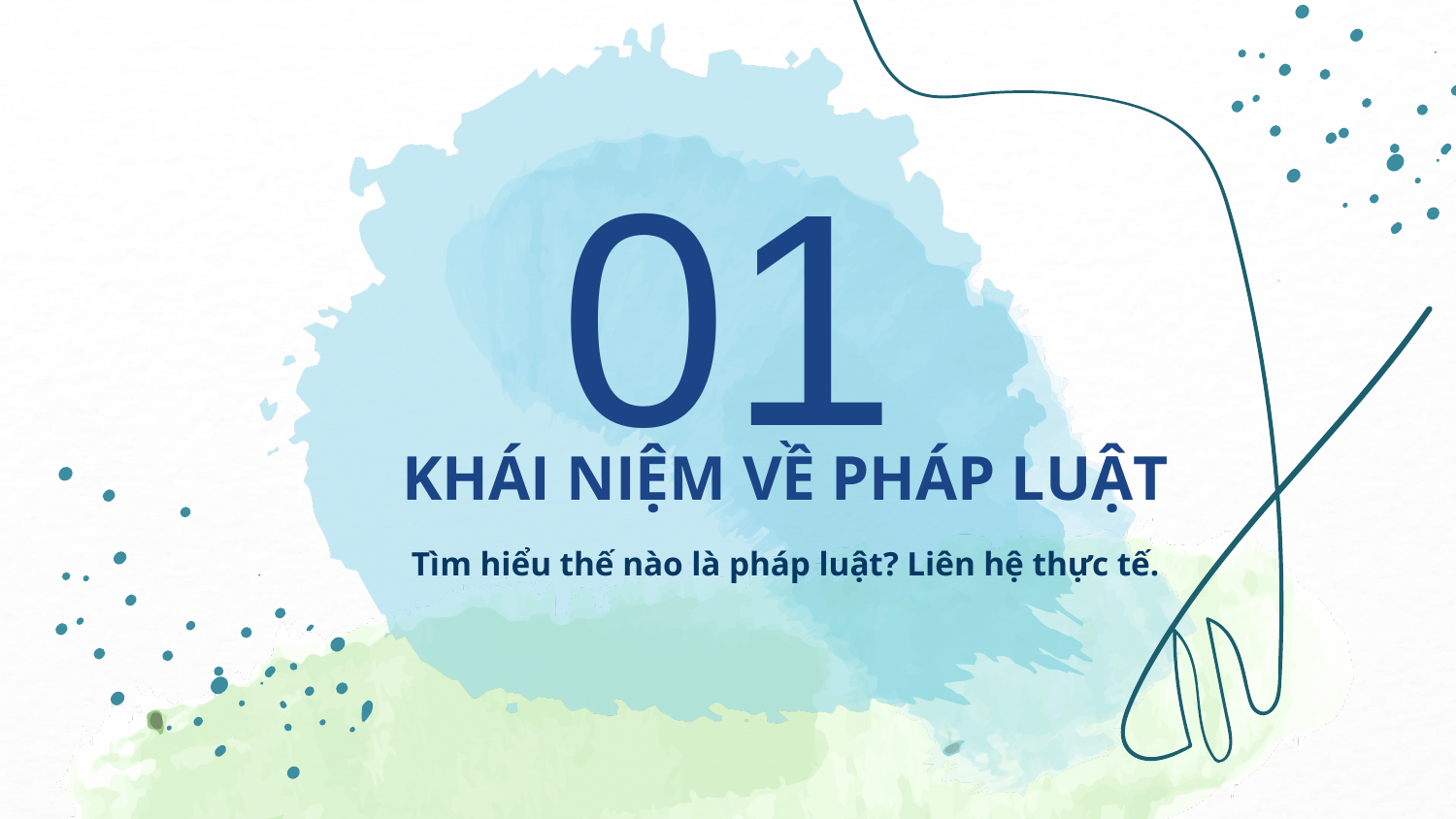

01
# KHÁI NIỆM VỀ PHÁP LUẬT
Tìm hiểu thế nào là pháp luật? Liên hệ thực tế.